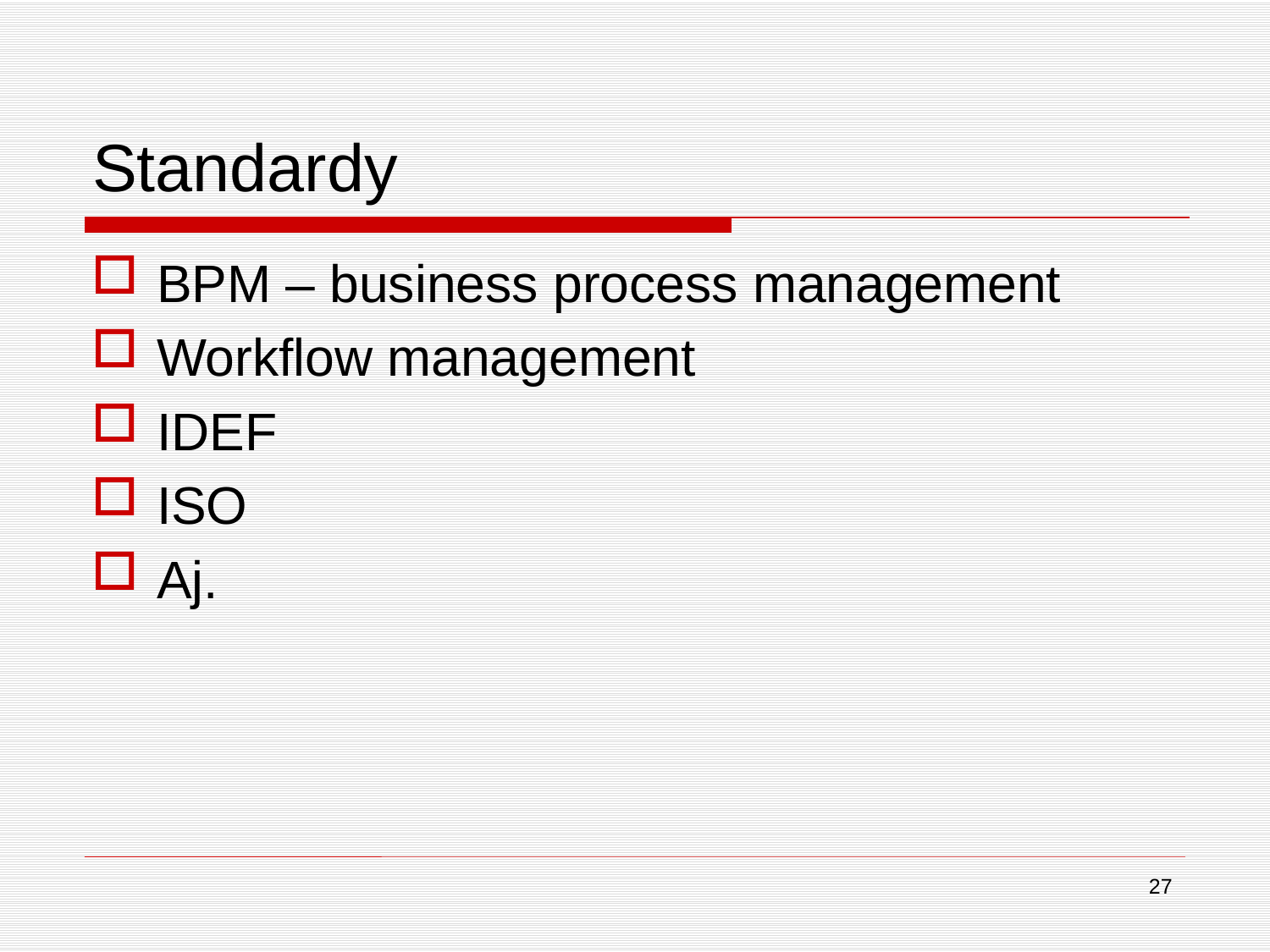

# Standardy
BPM – business process management
Workflow management
IDEF
ISO
Aj.
27